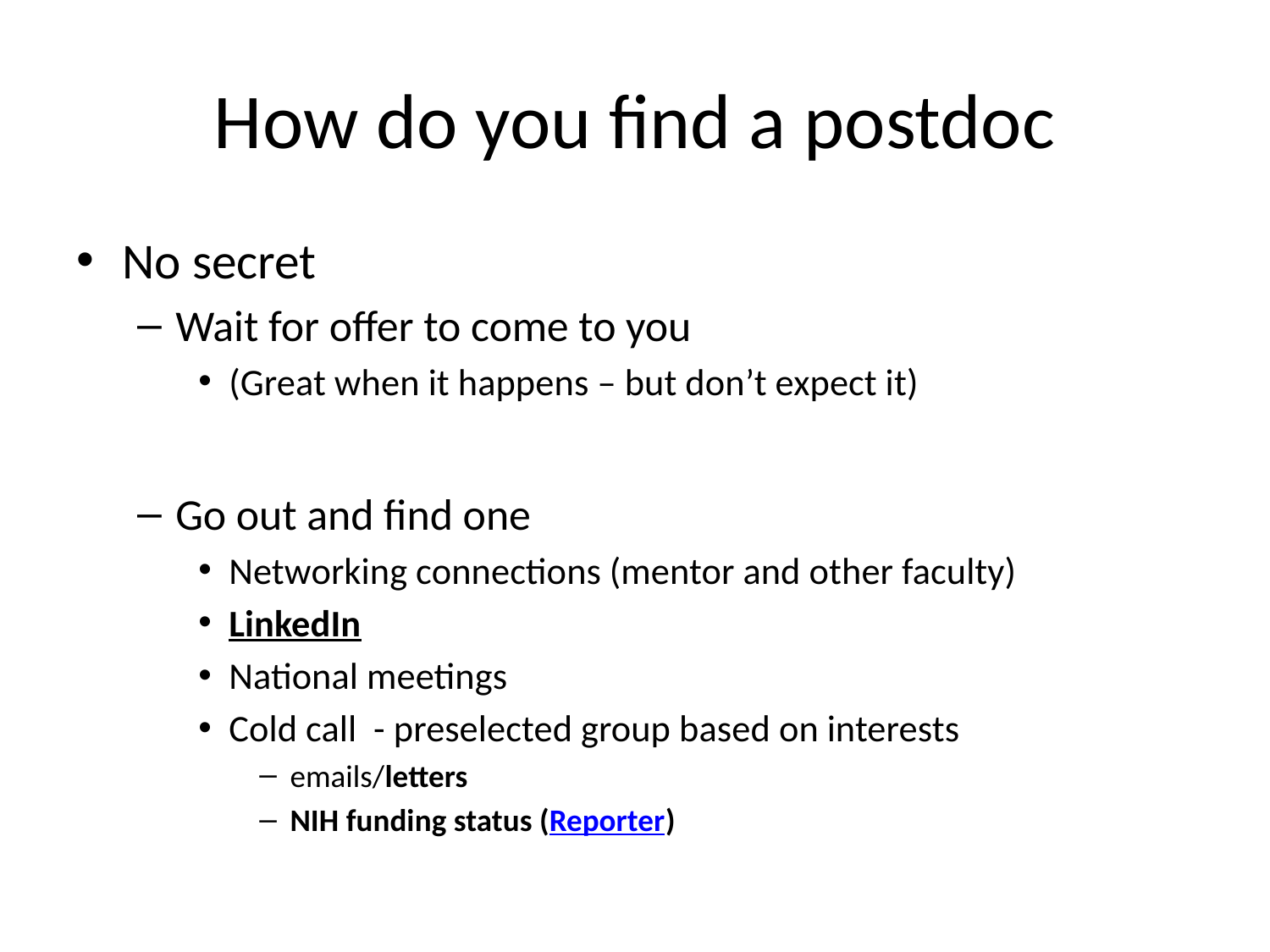

# How do you find a postdoc
No secret
Wait for offer to come to you
(Great when it happens – but don’t expect it)

Go out and find one
Networking connections (mentor and other faculty)
LinkedIn
National meetings
Cold call  - preselected group based on interests
emails/letters
NIH funding status (Reporter)